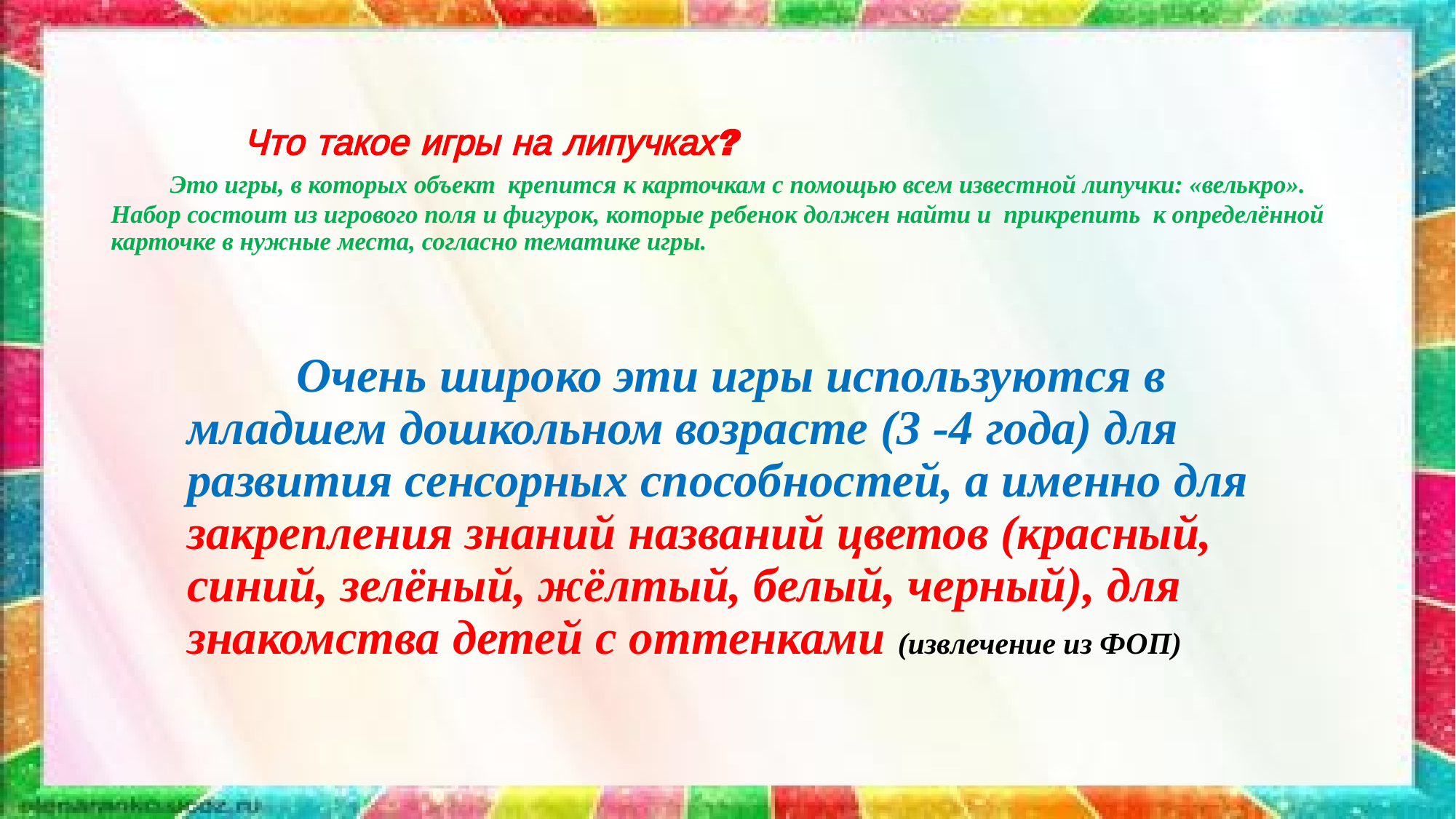

# Что такое игры на липучках? Это игры, в которых объект  крепится к карточкам с помощью всем известной липучки: «велькро». Набор состоит из игрового поля и фигурок, которые ребенок должен найти и  прикрепить  к определённой карточке в нужные места, согласно тематике игры.
	Очень широко эти игры используются в младшем дошкольном возрасте (3 -4 года) для развития сенсорных способностей, а именно для закрепления знаний названий цветов (красный, синий, зелёный, жёлтый, белый, черный), для знакомства детей с оттенками (извлечение из ФОП)